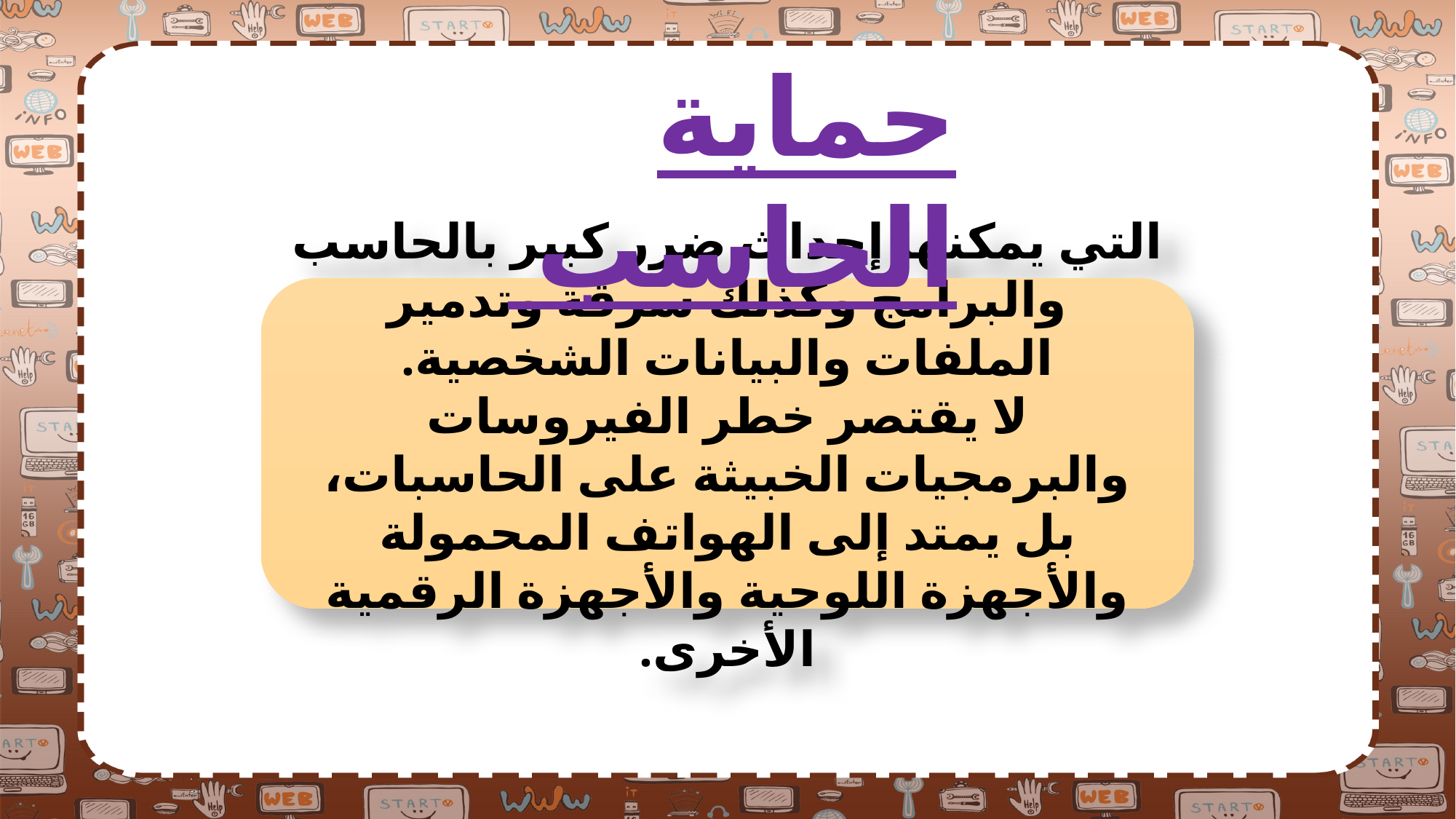

حماية الحاسب
التي يمكنها إحداث ضرر كبير بالحاسب والبرامج وكذلك سرقة وتدمير الملفات والبيانات الشخصية.
لا يقتصر خطر الفيروسات والبرمجيات الخبيثة على الحاسبات، بل يمتد إلى الهواتف المحمولة والأجهزة اللوحية والأجهزة الرقمية الأخرى.